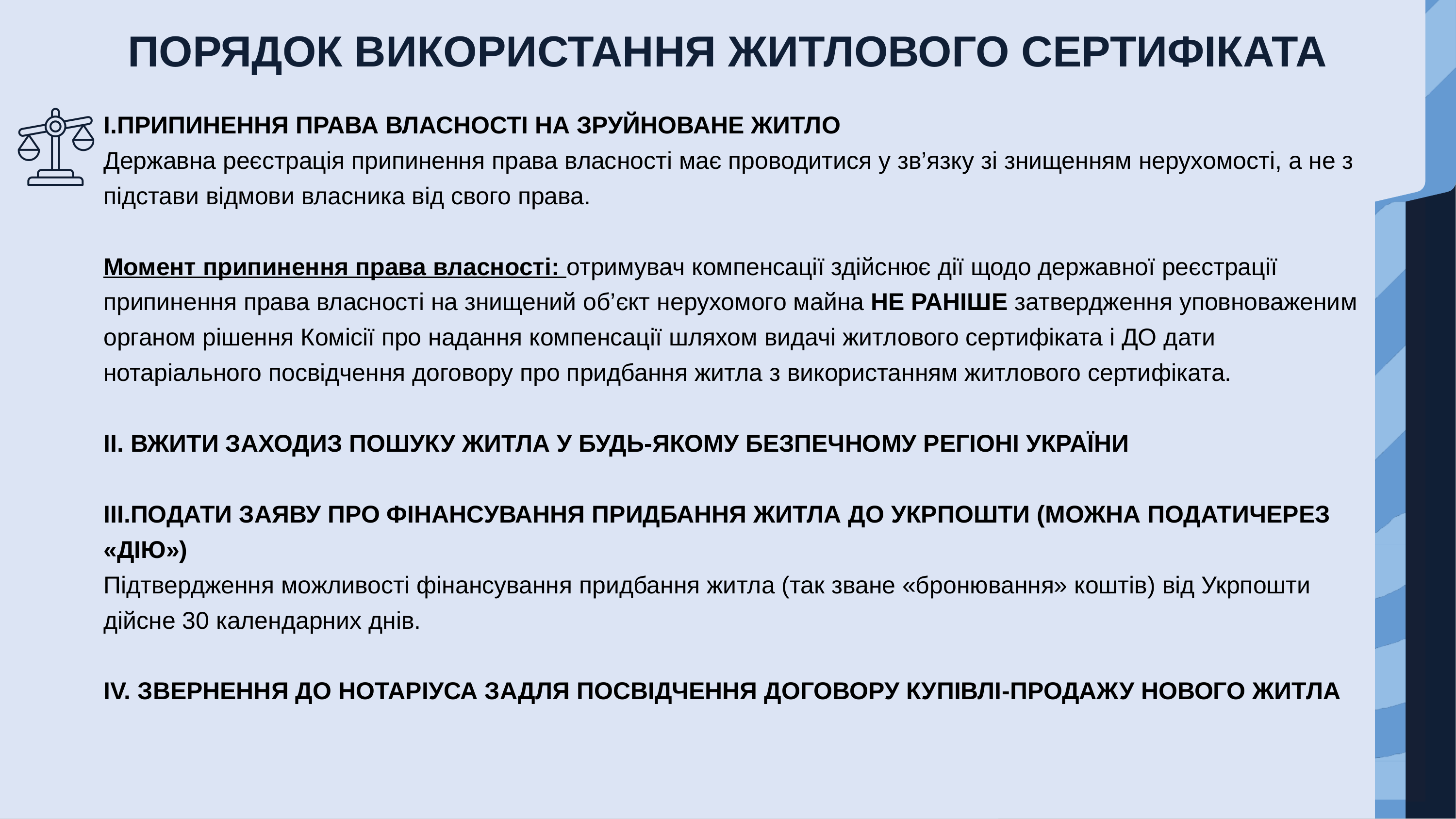

ПОРЯДОК ВИКОРИСТАННЯ ЖИТЛОВОГО СЕРТИФІКАТА
І.ПРИПИНЕННЯ ПРАВА ВЛАСНОСТІ НА ЗРУЙНОВАНЕ ЖИТЛО
Державна реєстрація припинення права власності має проводитися у зв’язку зі знищенням нерухомості, а не з підстави відмови власника від свого права.

Момент припинення права власності: отримувач компенсації здійснює дії щодо державної реєстрації припинення права власності на знищений об’єкт нерухомого майна НЕ РАНІШЕ затвердження уповноваженим органом рішення Комісії про надання компенсації шляхом видачі житлового сертифіката і ДО дати нотаріального посвідчення договору про придбання житла з використанням житлового сертифіката.

ІІ. ВЖИТИ ЗАХОДИЗ ПОШУКУ ЖИТЛА У БУДЬ-ЯКОМУ БЕЗПЕЧНОМУ РЕГІОНІ УКРАЇНИ

ІІІ.ПОДАТИ ЗАЯВУ ПРО ФІНАНСУВАННЯ ПРИДБАННЯ ЖИТЛА ДО УКРПОШТИ (МОЖНА ПОДАТИЧЕРЕЗ «ДІЮ»)
Підтвердження можливості фінансування придбання житла (так зване «бронювання» коштів) від Укрпошти дійсне 30 календарних днів.

ІV. ЗВЕРНЕННЯ ДО НОТАРІУСА ЗАДЛЯ ПОСВІДЧЕННЯ ДОГОВОРУ КУПІВЛІ-ПРОДАЖУ НОВОГО ЖИТЛА